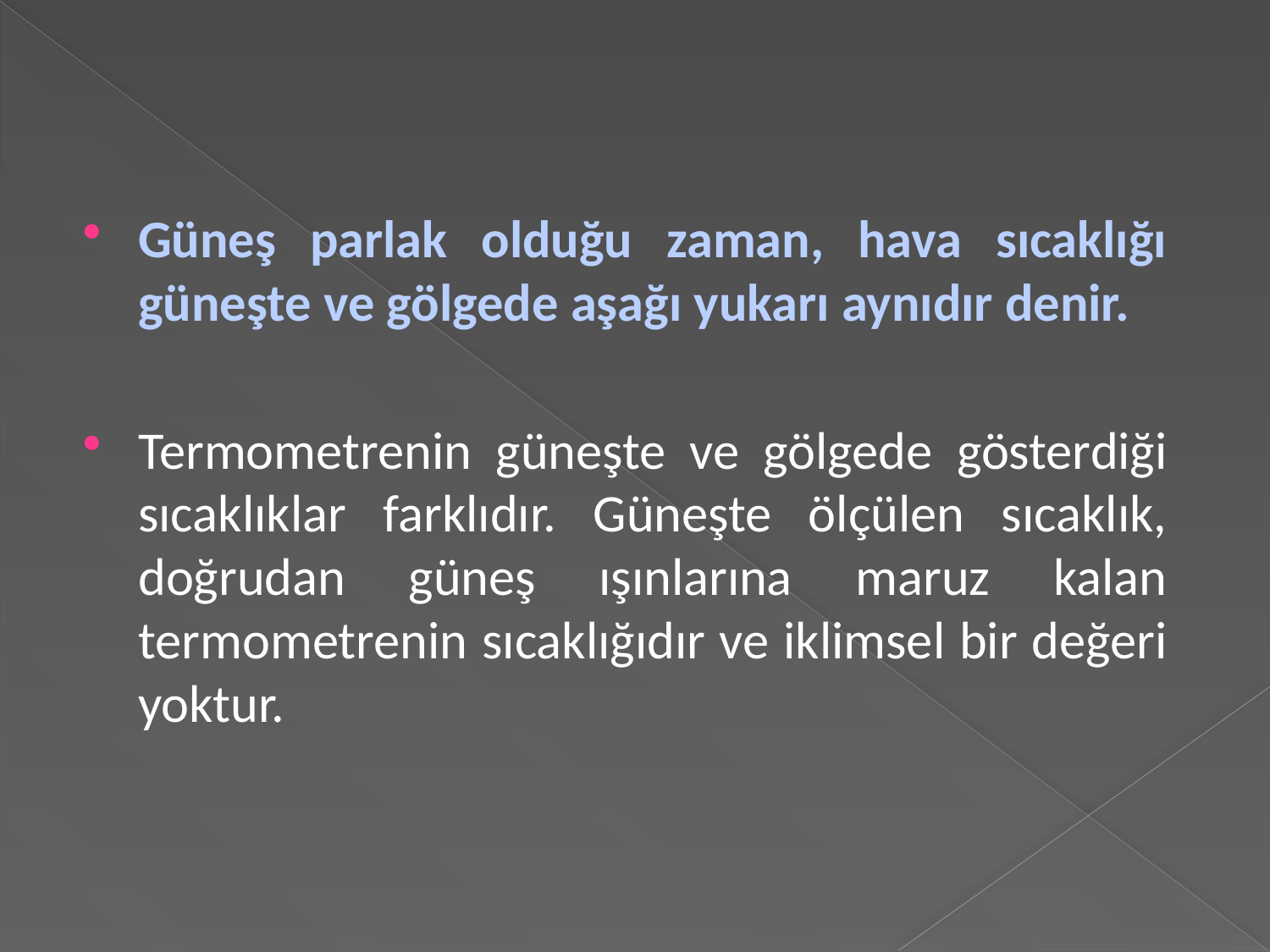

Güneş parlak olduğu zaman, hava sıcaklığı güneşte ve gölgede aşağı yukarı aynıdır denir.

Termometrenin güneşte ve gölgede gösterdiği sıcaklıklar farklıdır. Güneşte ölçülen sıcaklık, doğrudan güneş ışınlarına maruz kalan termometrenin sıcaklığıdır ve iklimsel bir değeri yoktur.